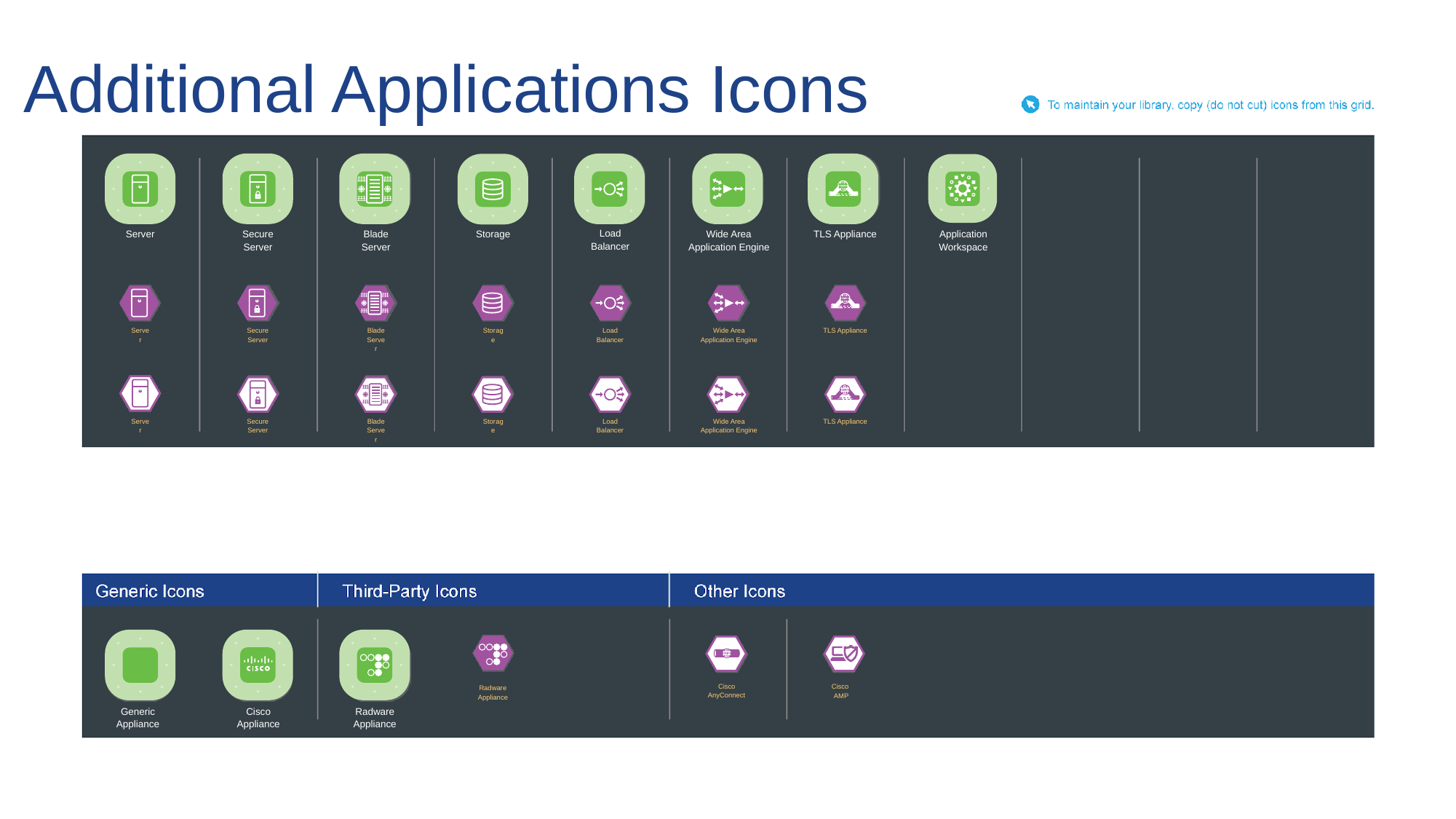

# Additional Applications Icons

Load
Balancer
Server
Secure
Server
Blade
Server
Storage
Wide Area
Application Engine
TLS Appliance
Application
Workspace

Server
Secure
Server
Blade
Server
Storage
Load
Balancer
Wide Area
Application Engine
TLS Appliance

Server
Secure
Server
Blade
Server
Storage
Load
Balancer
Wide Area
Application Engine
TLS Appliance

Cisco
AnyConnect
Cisco
AMP
Radware
Appliance
Generic
Appliance
Cisco
Appliance
Radware
Appliance